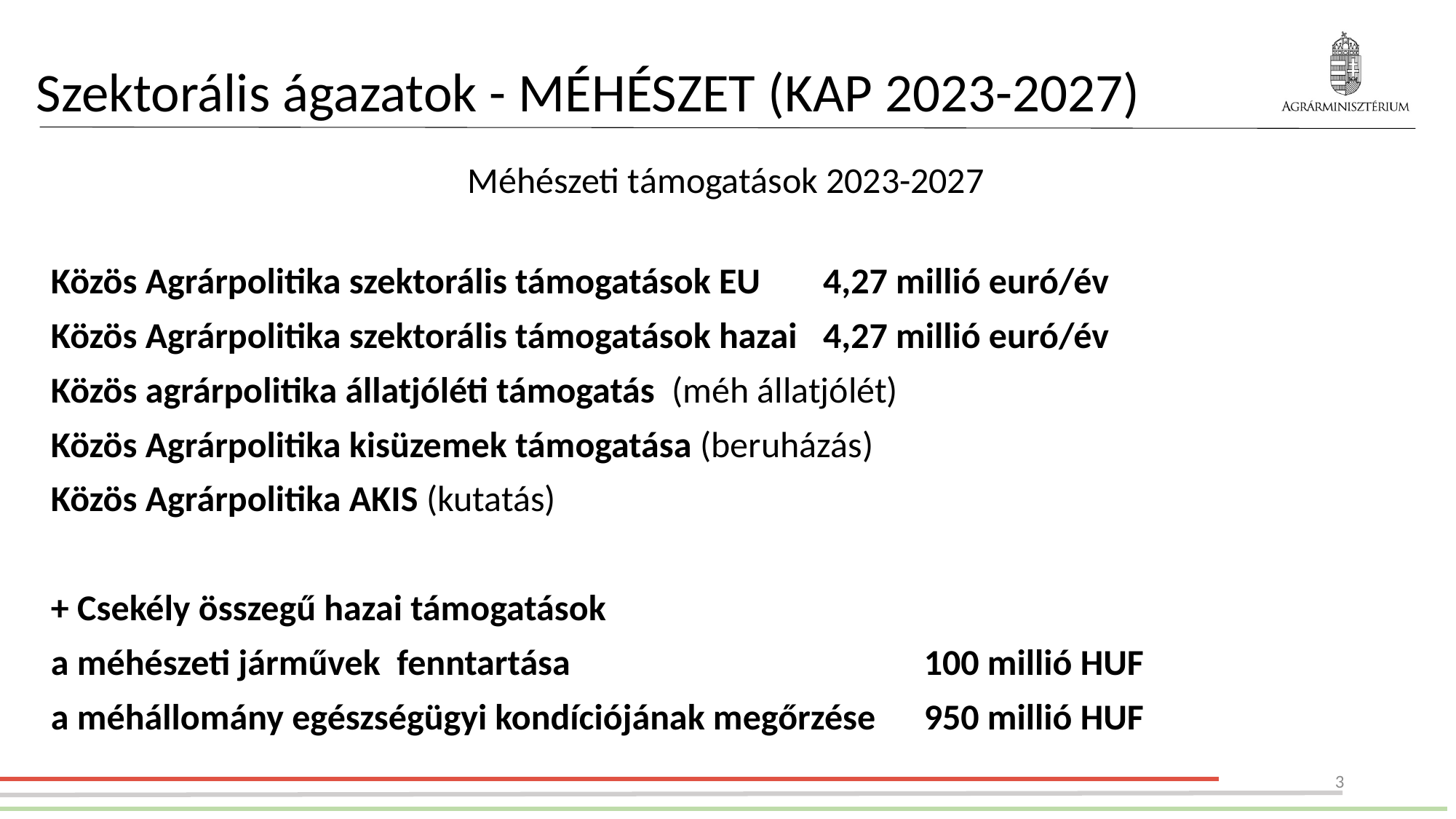

# Szektorális ágazatok - MÉHÉSZET (KAP 2023-2027)
Méhészeti támogatások 2023-2027

Közös Agrárpolitika szektorális támogatások EU	 4,27 millió euró/év
Közös Agrárpolitika szektorális támogatások hazai	 4,27 millió euró/év
Közös agrárpolitika állatjóléti támogatás  (méh állatjólét)
Közös Agrárpolitika kisüzemek támogatása (beruházás)
Közös Agrárpolitika AKIS (kutatás)

+ Csekély összegű hazai támogatások
a méhészeti járművek  fenntartása 				100 millió HUF
a méhállomány egészségügyi kondíciójának megőrzése 	950 millió HUF
3